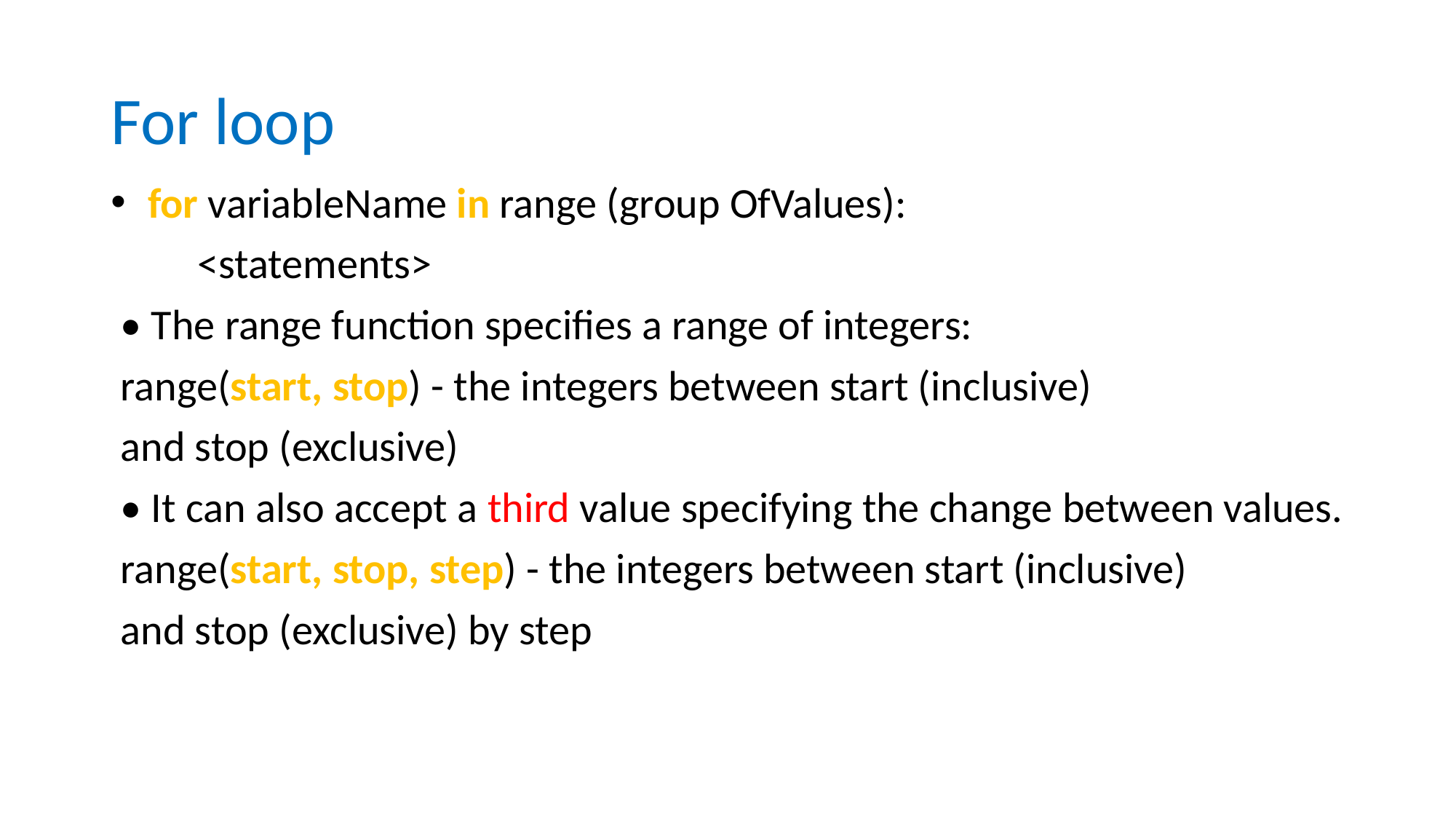

# For loop
 for variableName in range (group OfValues):
         <statements>
 • The range function specifies a range of integers:
 range(start, stop) - the integers between start (inclusive)
 and stop (exclusive)
 • It can also accept a third value specifying the change between values.
 range(start, stop, step) - the integers between start (inclusive)
 and stop (exclusive) by step